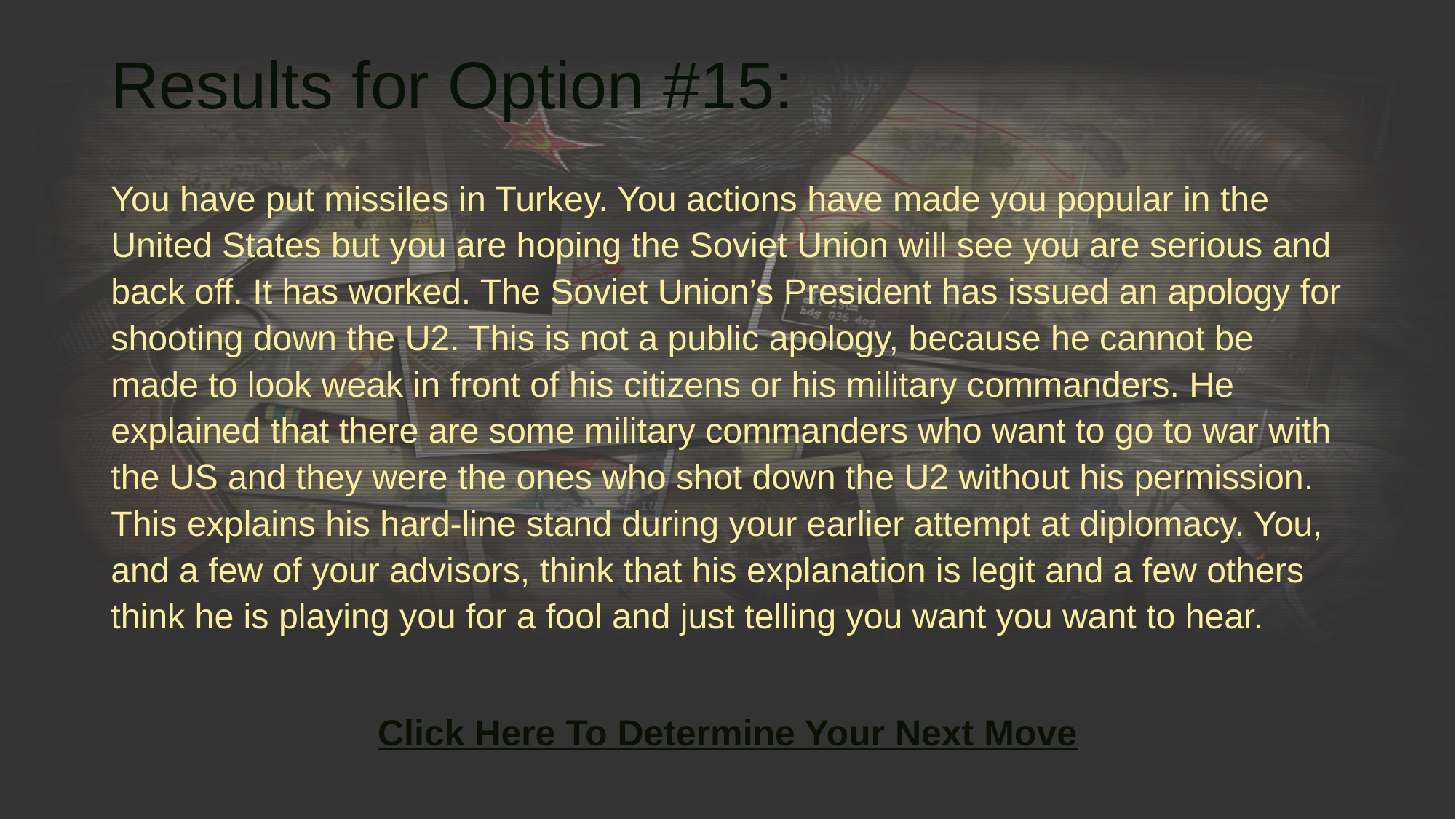

# Results for Option #15:
You have put missiles in Turkey. You actions have made you popular in the United States but you are hoping the Soviet Union will see you are serious and back off. It has worked. The Soviet Union’s President has issued an apology for shooting down the U2. This is not a public apology, because he cannot be made to look weak in front of his citizens or his military commanders. He explained that there are some military commanders who want to go to war with the US and they were the ones who shot down the U2 without his permission. This explains his hard-line stand during your earlier attempt at diplomacy. You, and a few of your advisors, think that his explanation is legit and a few others think he is playing you for a fool and just telling you want you want to hear.
Click Here To Determine Your Next Move